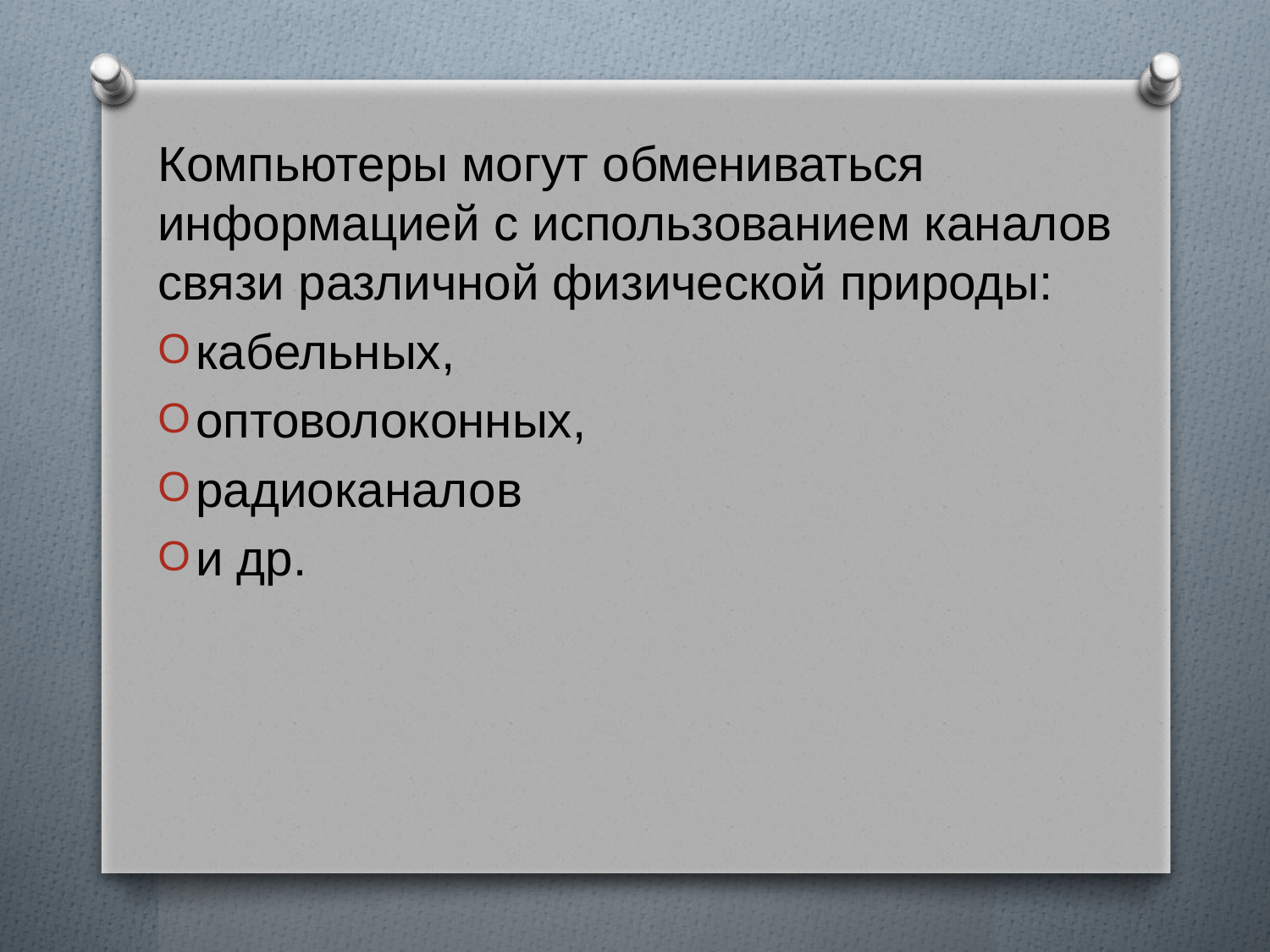

Компьютеры могут обмениваться информацией с использованием каналов связи различной физической природы:
кабельных,
оптоволоконных,
радиоканалов
и др.